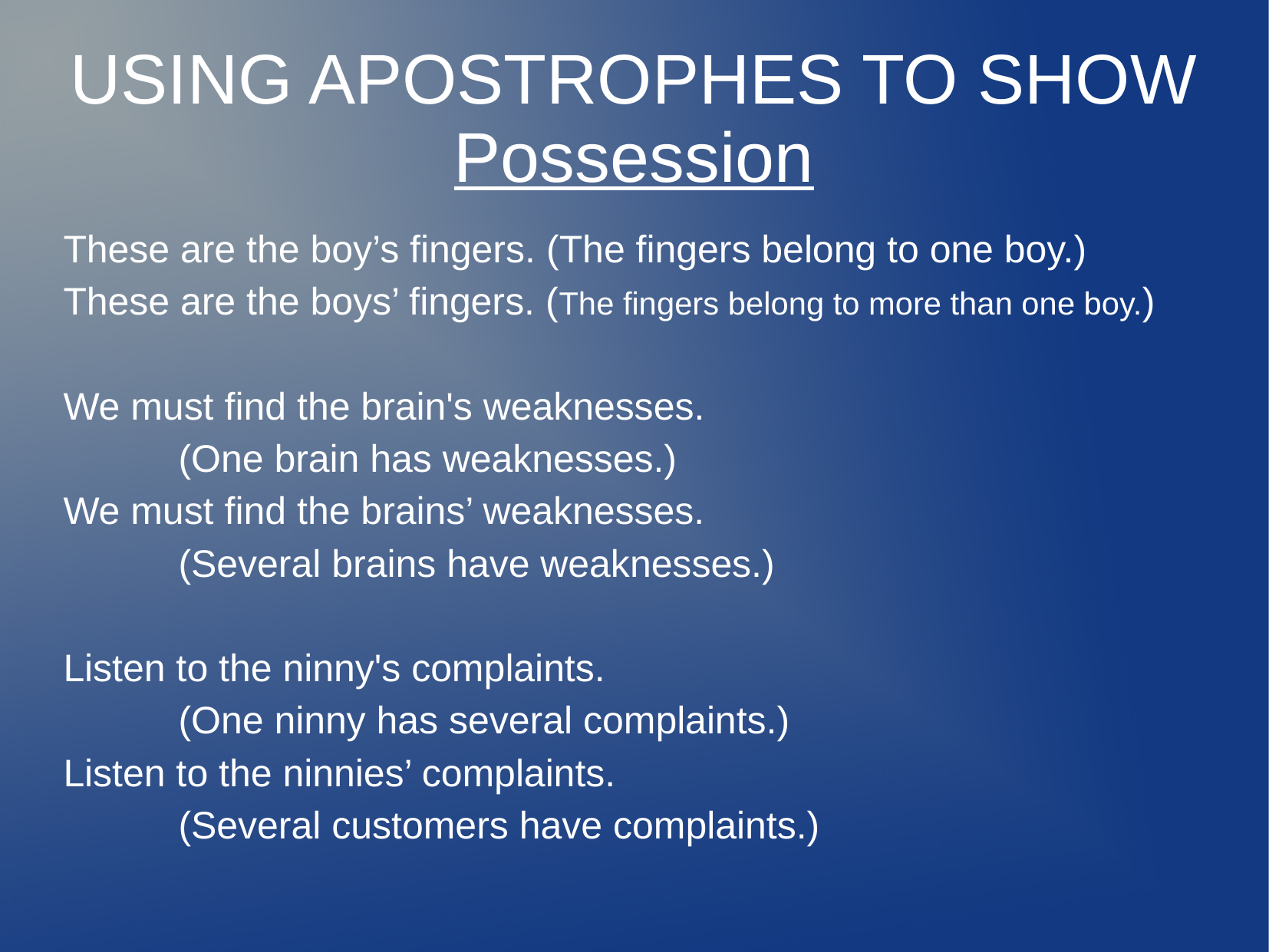

# USING APOSTROPHES TO SHOW Possession
These are the boy’s fingers. (The fingers belong to one boy.)
These are the boys’ fingers. (The fingers belong to more than one boy.)

We must find the brain's weaknesses.
	(One brain has weaknesses.)
We must find the brains’ weaknesses.
	(Several brains have weaknesses.)

Listen to the ninny's complaints.
	(One ninny has several complaints.)
Listen to the ninnies’ complaints.
	(Several customers have complaints.)